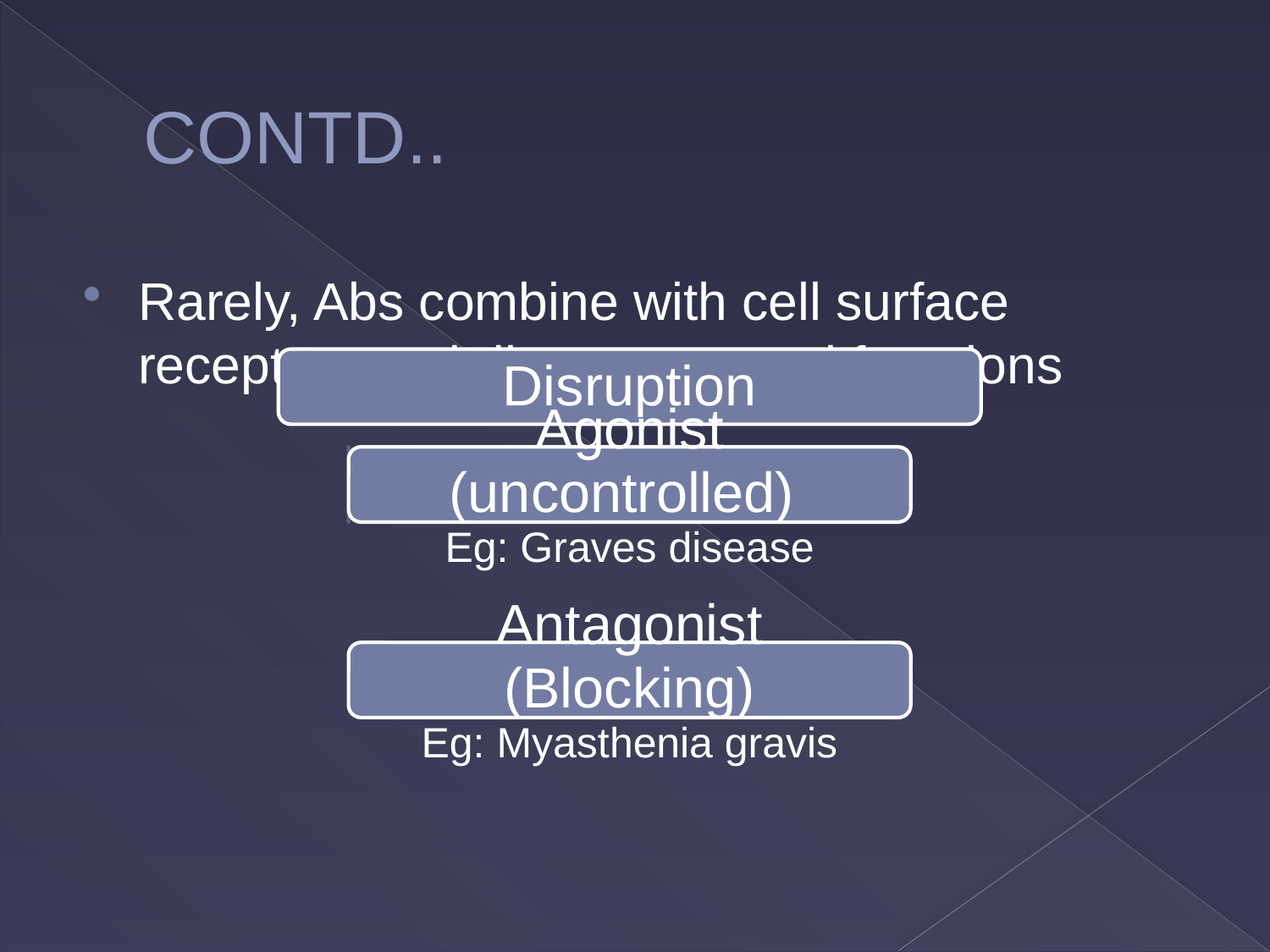

# CONTD..
Rarely, Abs combine with cell surface receptors and disrupts normal functions
Disruption
Agonist (uncontrolled)
Eg: Graves disease
Antagonist (Blocking)
Eg: Myasthenia gravis